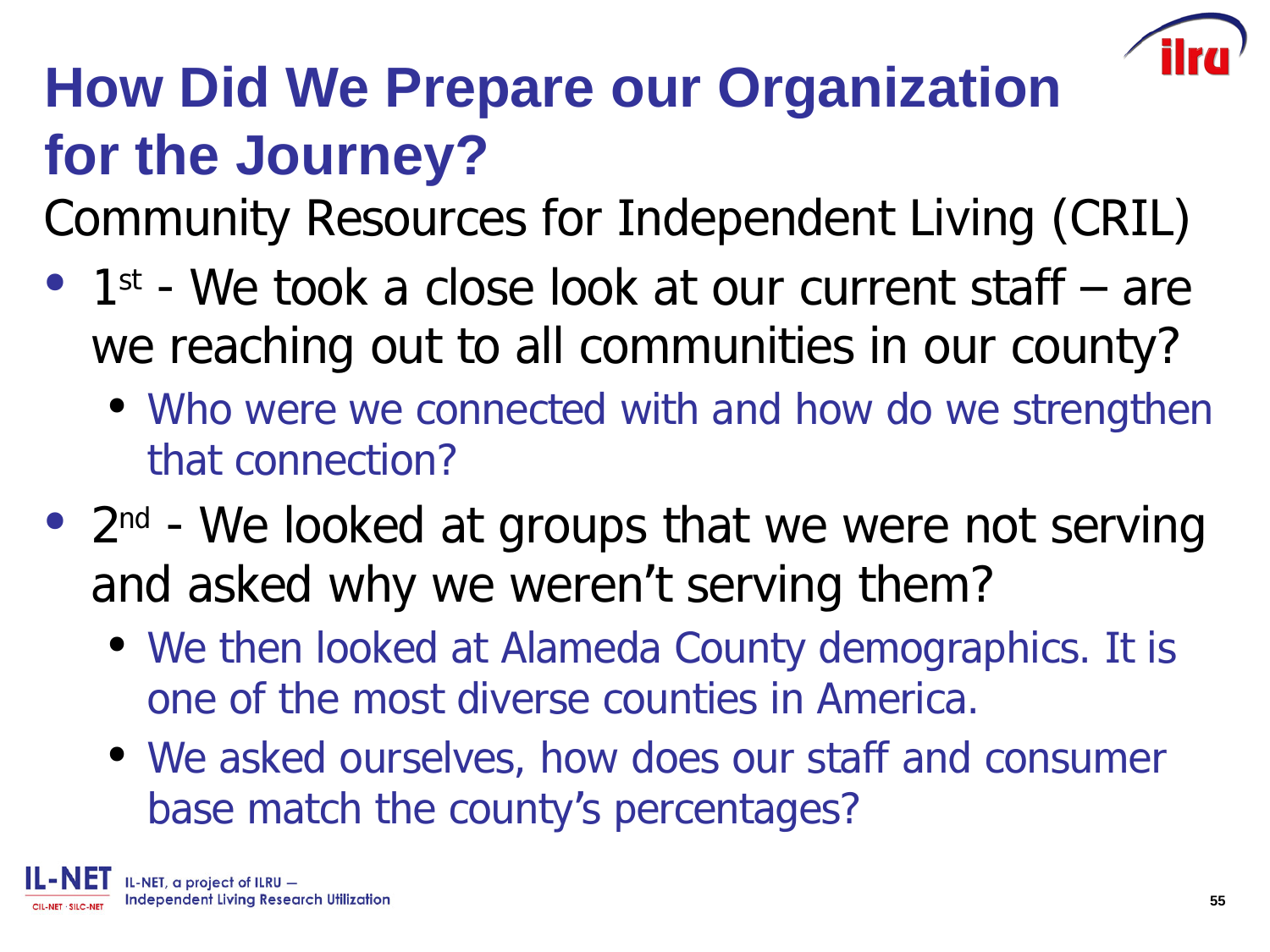

# How Did We Prepare our Organization for the Journey?
Community Resources for Independent Living (CRIL)
1st - We took a close look at our current staff – are we reaching out to all communities in our county?
Who were we connected with and how do we strengthen that connection?
2nd - We looked at groups that we were not serving and asked why we weren’t serving them?
We then looked at Alameda County demographics. It is one of the most diverse counties in America.
We asked ourselves, how does our staff and consumer base match the county’s percentages?